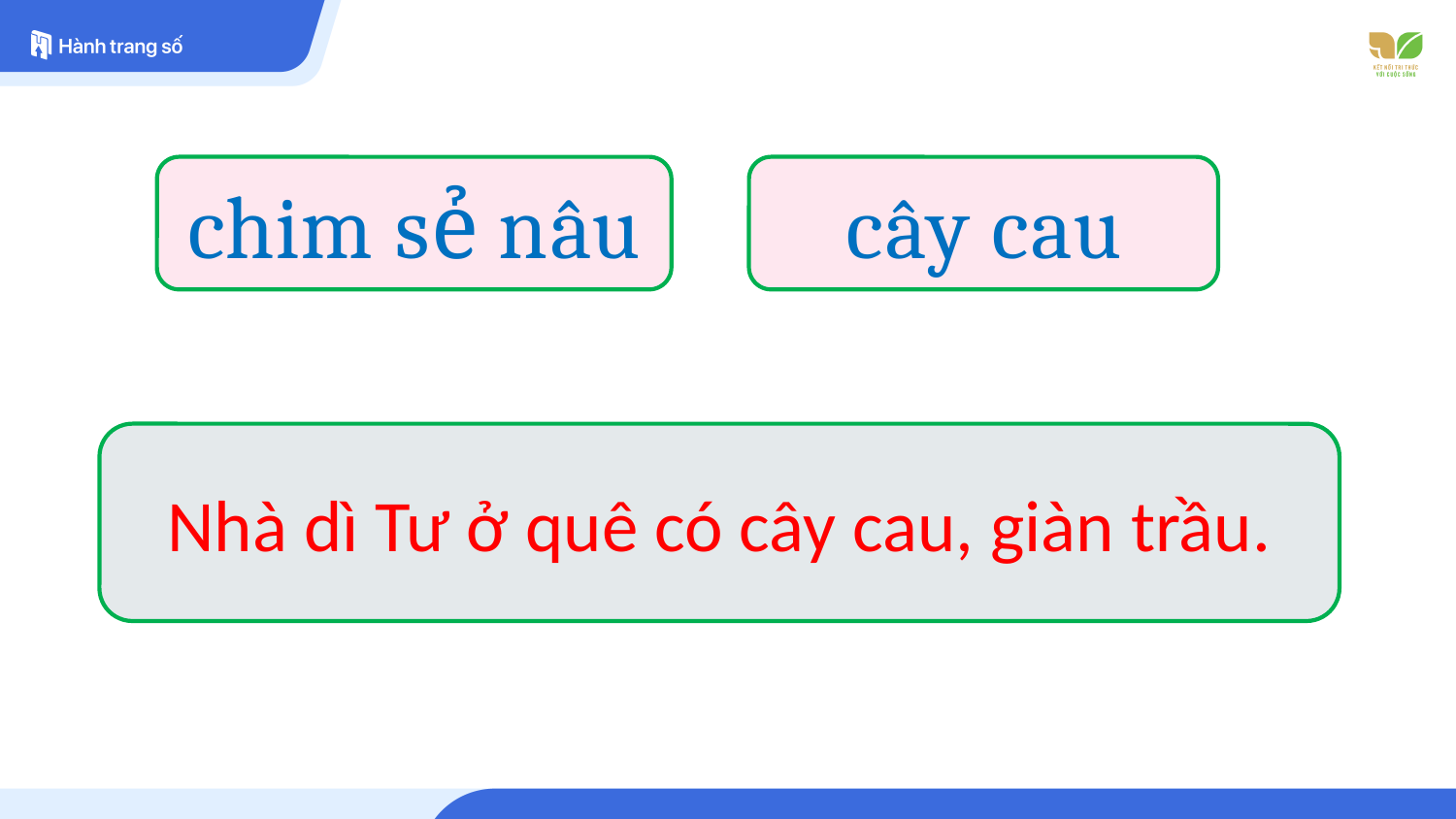

chim sẻ nâu
cây cau
Nhà dì Tư ở quê có cây cau, giàn trầu.